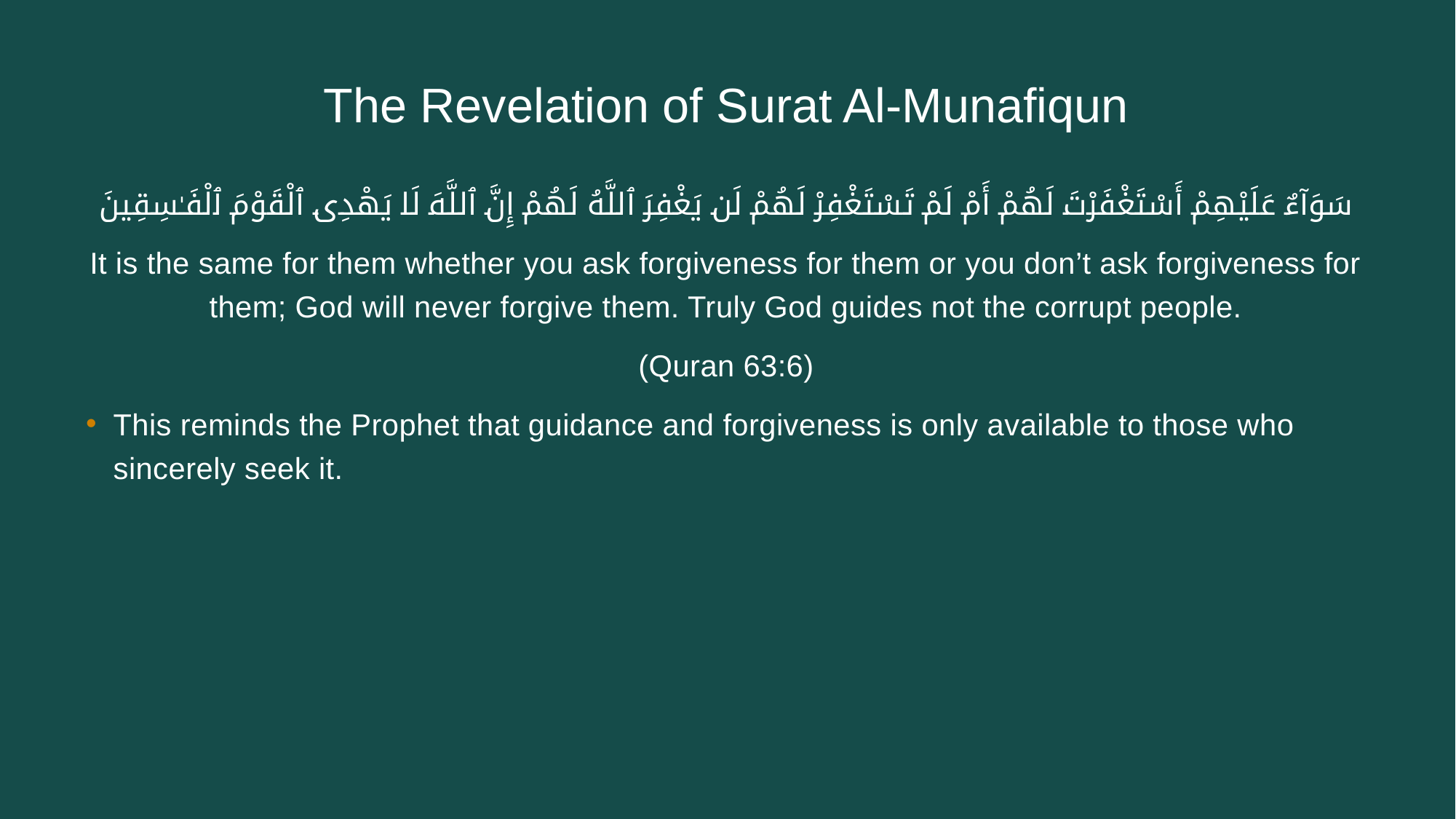

# The Revelation of Surat Al-Munafiqun
سَوَآءٌ عَلَيْهِمْ أَسْتَغْفَرْتَ لَهُمْ أَمْ لَمْ تَسْتَغْفِرْ لَهُمْ لَن يَغْفِرَ ٱللَّهُ لَهُمْ إِنَّ ٱللَّهَ لَا يَهْدِى ٱلْقَوْمَ ٱلْفَـٰسِقِينَ
It is the same for them whether you ask forgiveness for them or you don’t ask forgiveness for them; God will never forgive them. Truly God guides not the corrupt people.
(Quran 63:6)
This reminds the Prophet that guidance and forgiveness is only available to those who sincerely seek it.